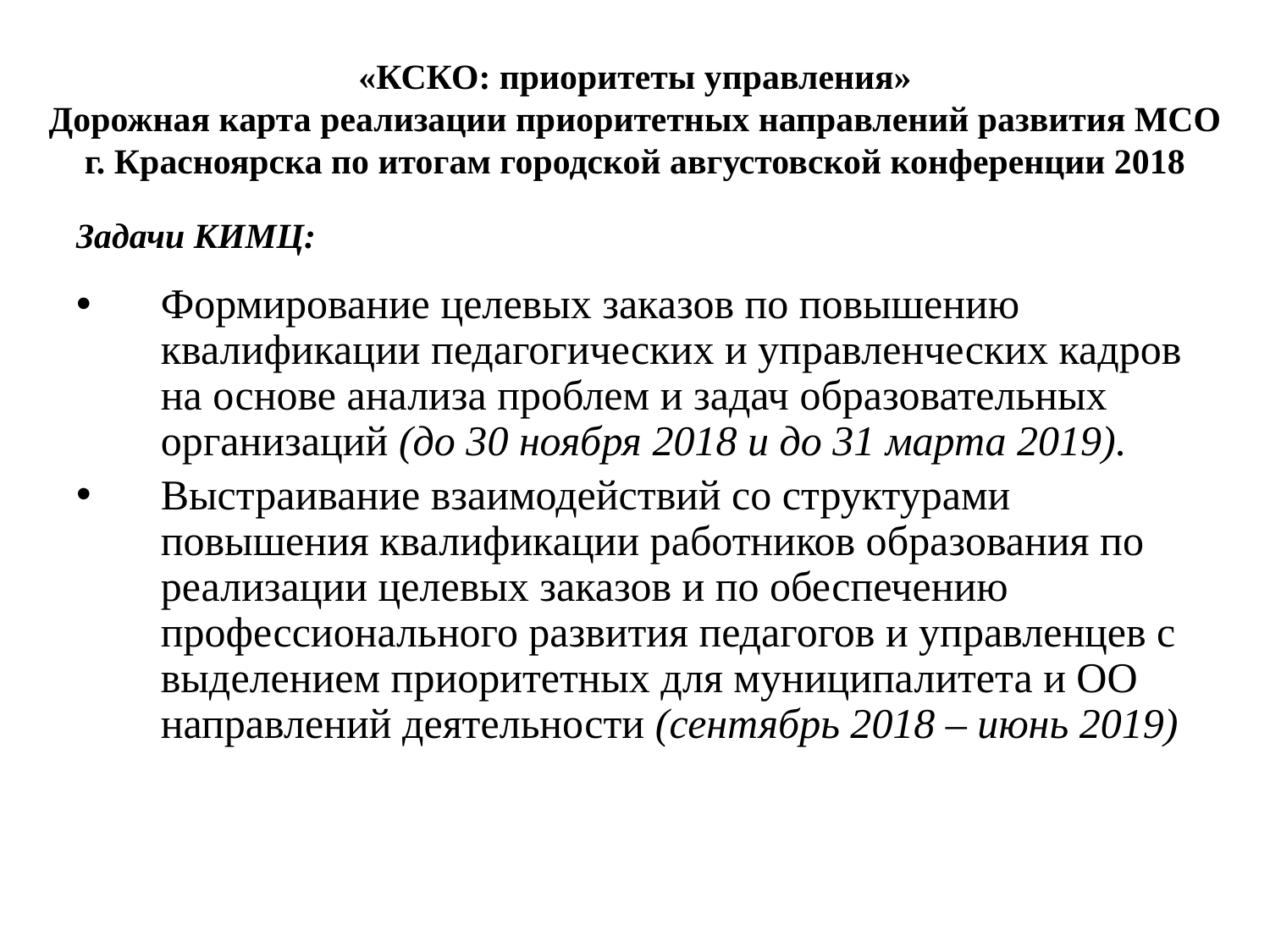

# «КСКО: приоритеты управления» Дорожная карта реализации приоритетных направлений развития МСО г. Красноярска по итогам городской августовской конференции 2018
Задачи КИМЦ:

Формирование целевых заказов по повышению квалификации педагогических и управленческих кадров на основе анализа проблем и задач образовательных организаций (до 30 ноября 2018 и до 31 марта 2019).
Выстраивание взаимодействий со структурами повышения квалификации работников образования по реализации целевых заказов и по обеспечению профессионального развития педагогов и управленцев с выделением приоритетных для муниципалитета и ОО направлений деятельности (сентябрь 2018 – июнь 2019)